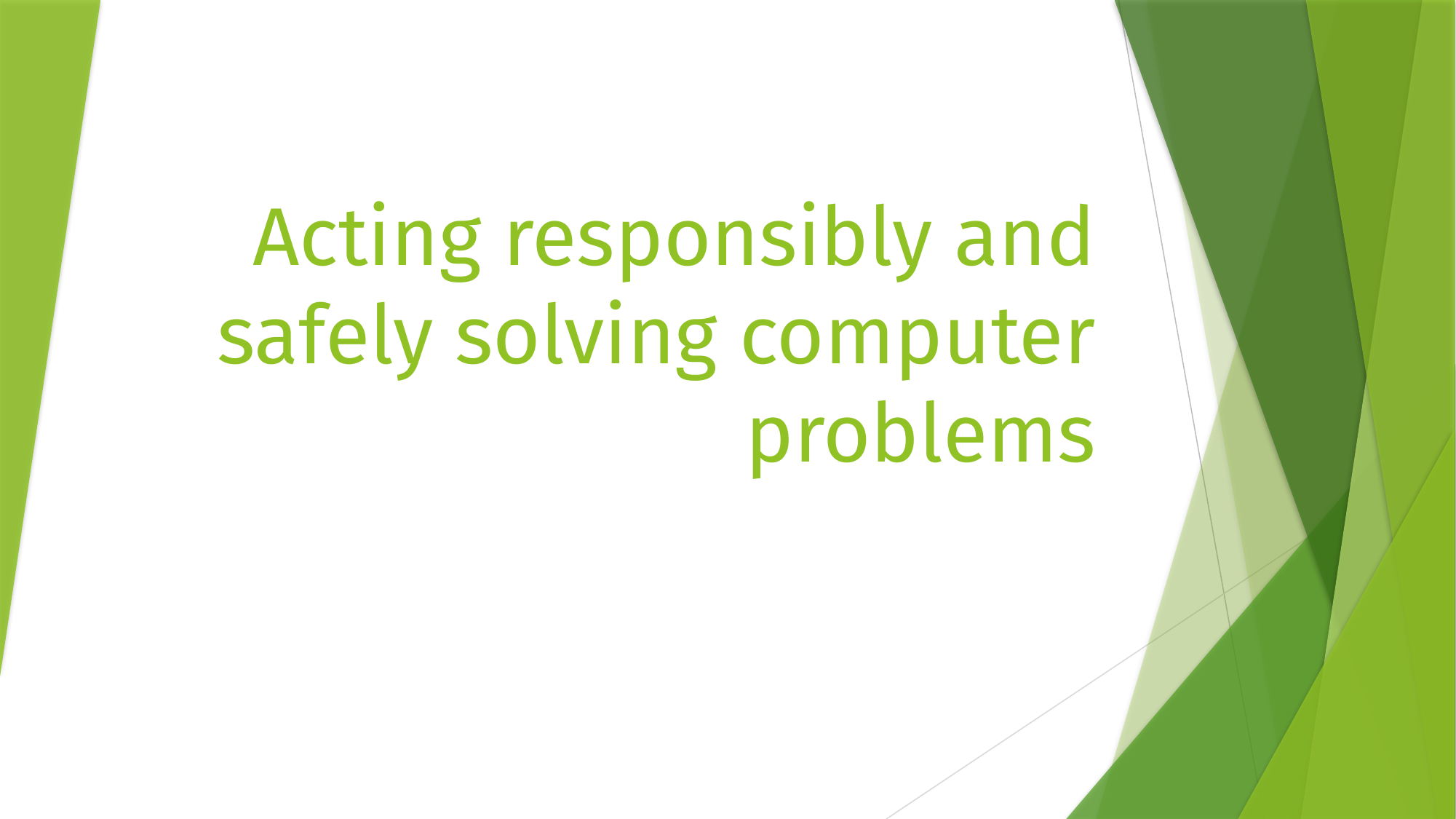

# Acting responsibly and safely solving computer problems